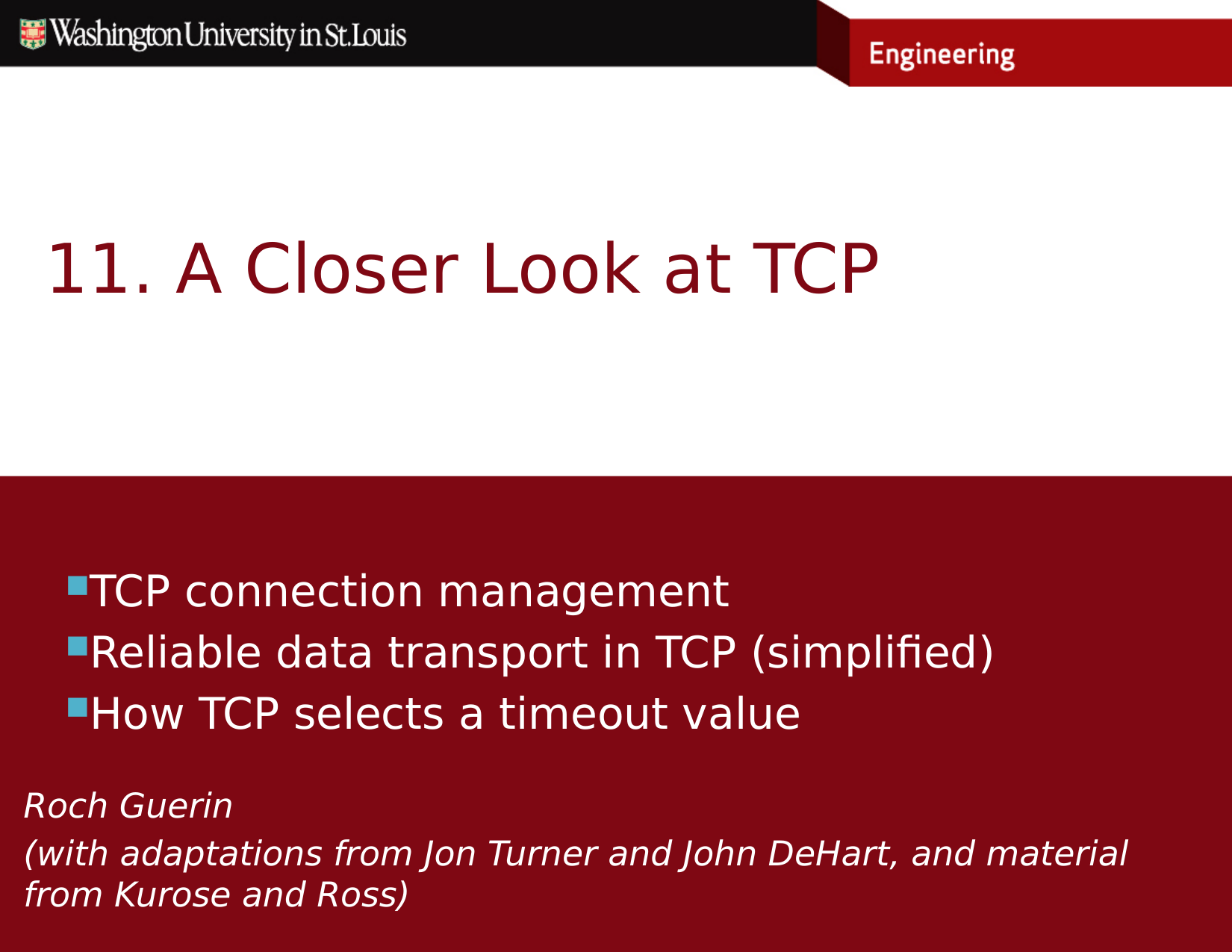

# 11. A Closer Look at TCP
TCP connection management
Reliable data transport in TCP (simplified)
How TCP selects a timeout value

Roch Guerin
(with adaptations from Jon Turner and John DeHart, and material from Kurose and Ross)